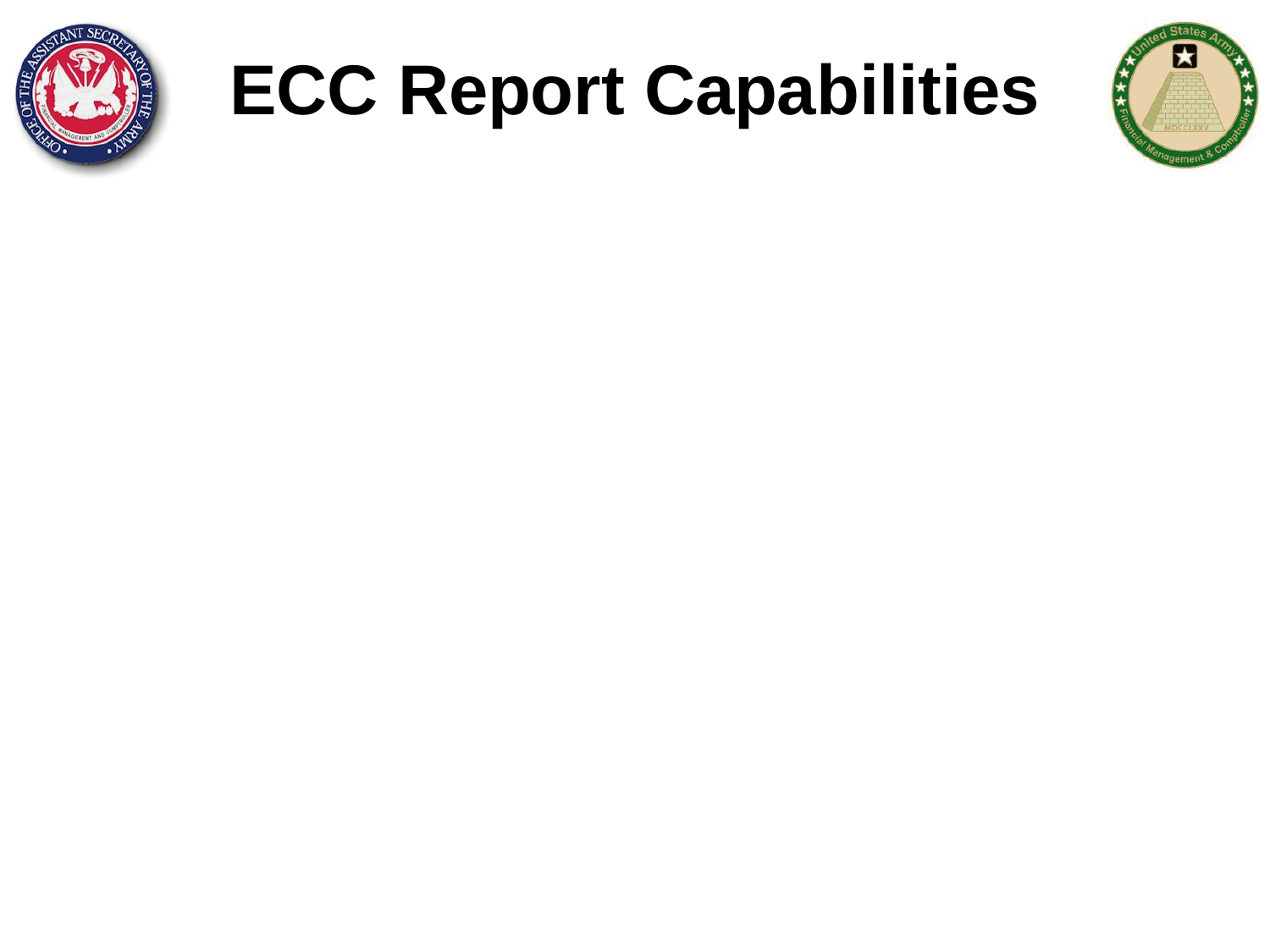

# ECC Report Capabilities
Multiple Filters – every std. report has multiple filters/parameters, e.g. From To and Ranges such as single value of a Cost Center of a Range of Cost Centers are a Group of Cost Centers
User Defined Layout/Variants – each report has a standard layout provided with the ability for the end user to add/remove/change fields and save the layout as their default for ease of report
Excel Integration – the reports can be executed as Excel if desired
Export Functions – reports can be exported into various formats such as xls, csv, etc.